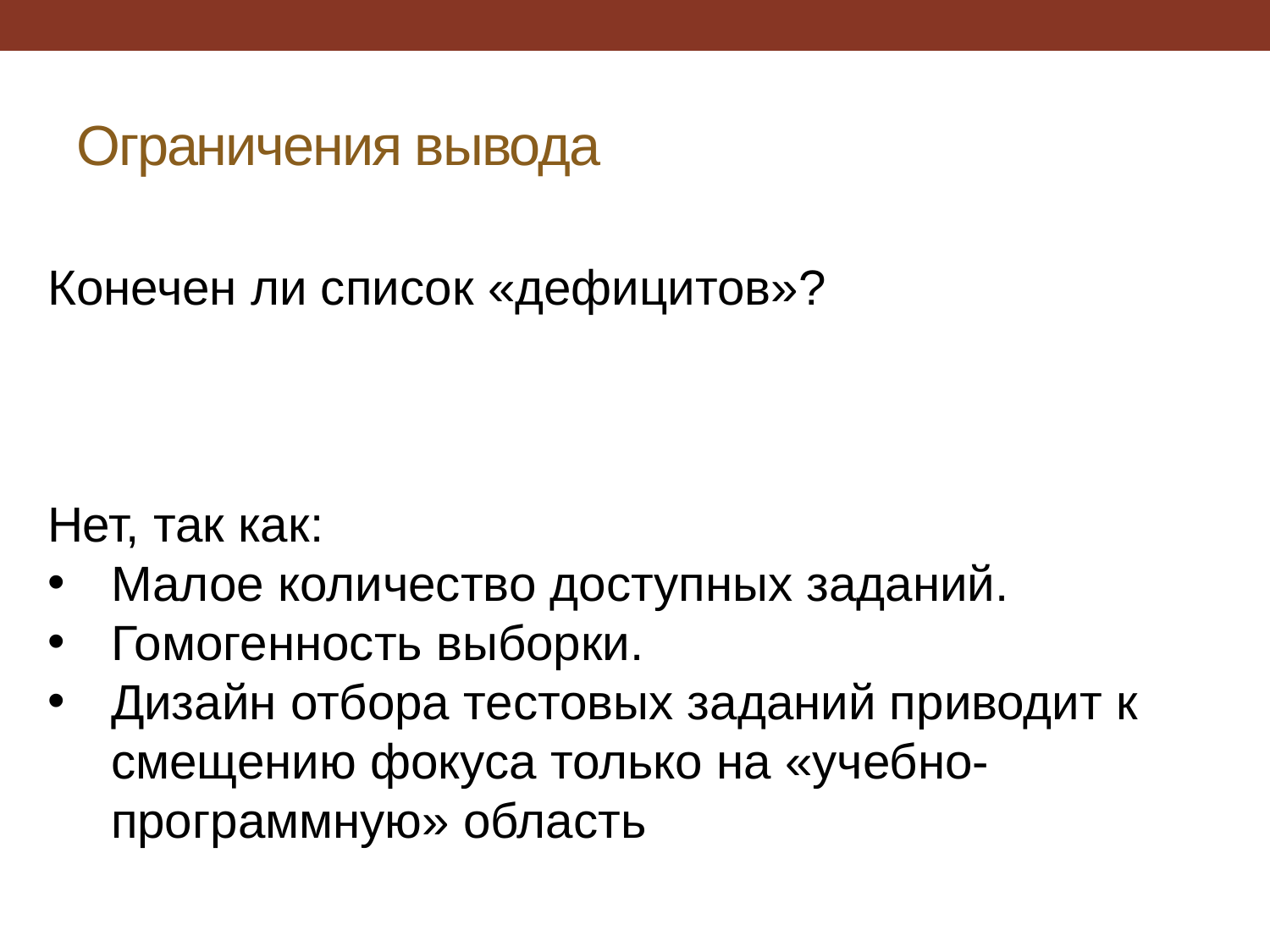

# Ограничения вывода
Конечен ли список «дефицитов»?

Нет, так как:
Малое количество доступных заданий.
Гомогенность выборки.
Дизайн отбора тестовых заданий приводит к смещению фокуса только на «учебно-программную» область